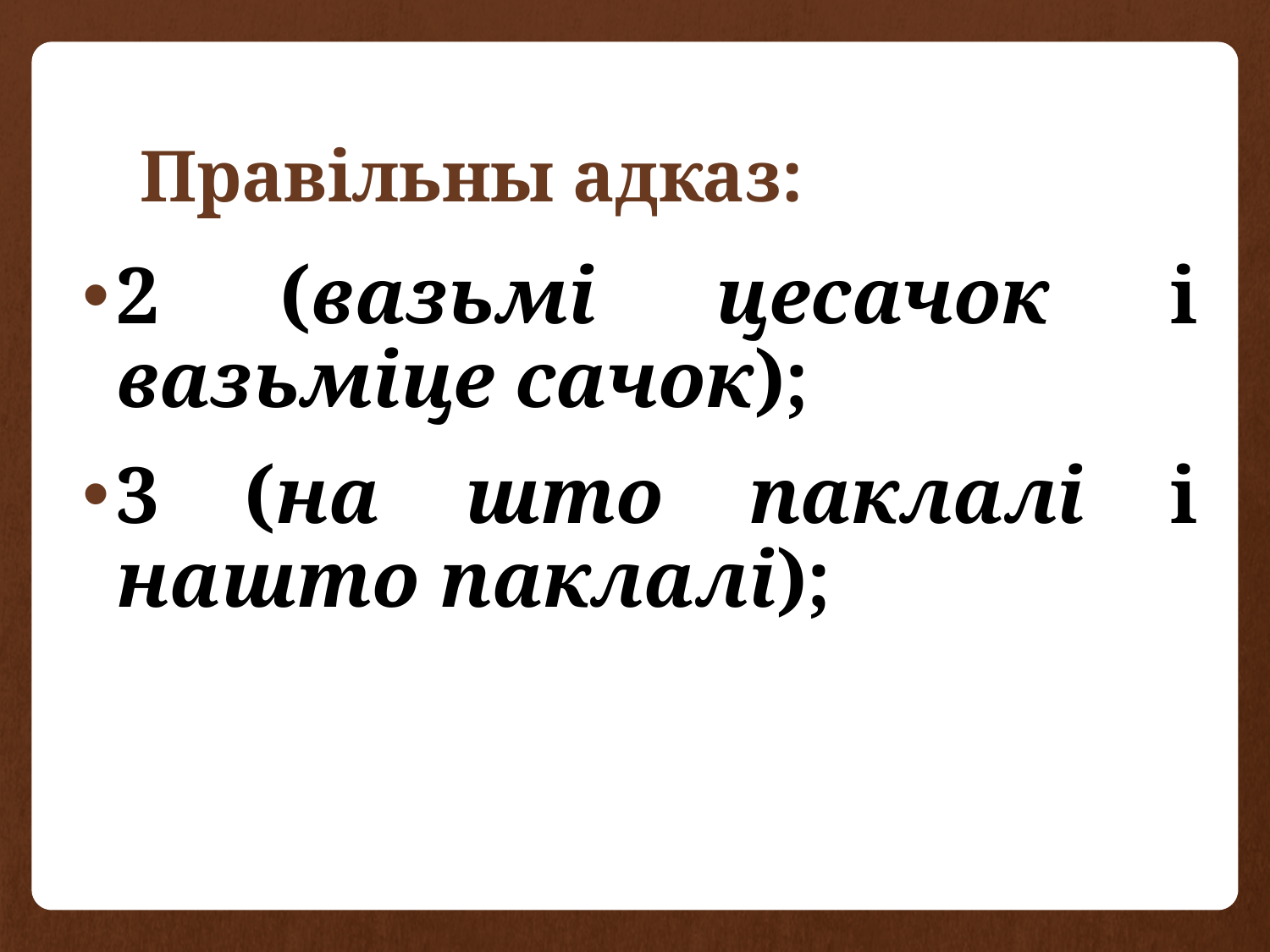

# Правільны адказ:
2 (вазьмі цесачок і вазьміце сачок);
3 (на што паклалі і нашто паклалі);